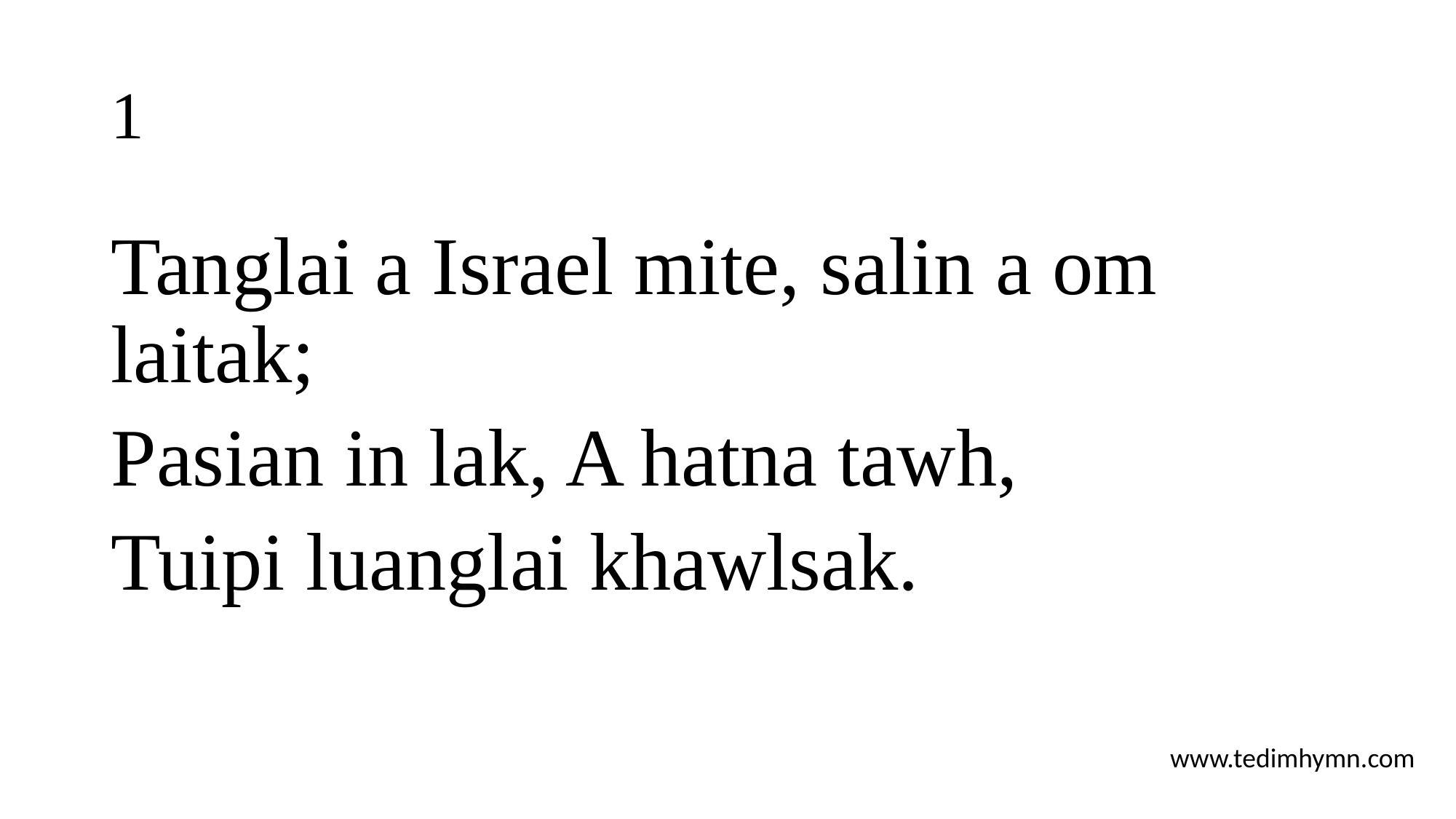

# 1
Tanglai a Israel mite, salin a om laitak;
Pasian in lak, A hatna tawh,
Tuipi luanglai khawlsak.

www.tedimhymn.com